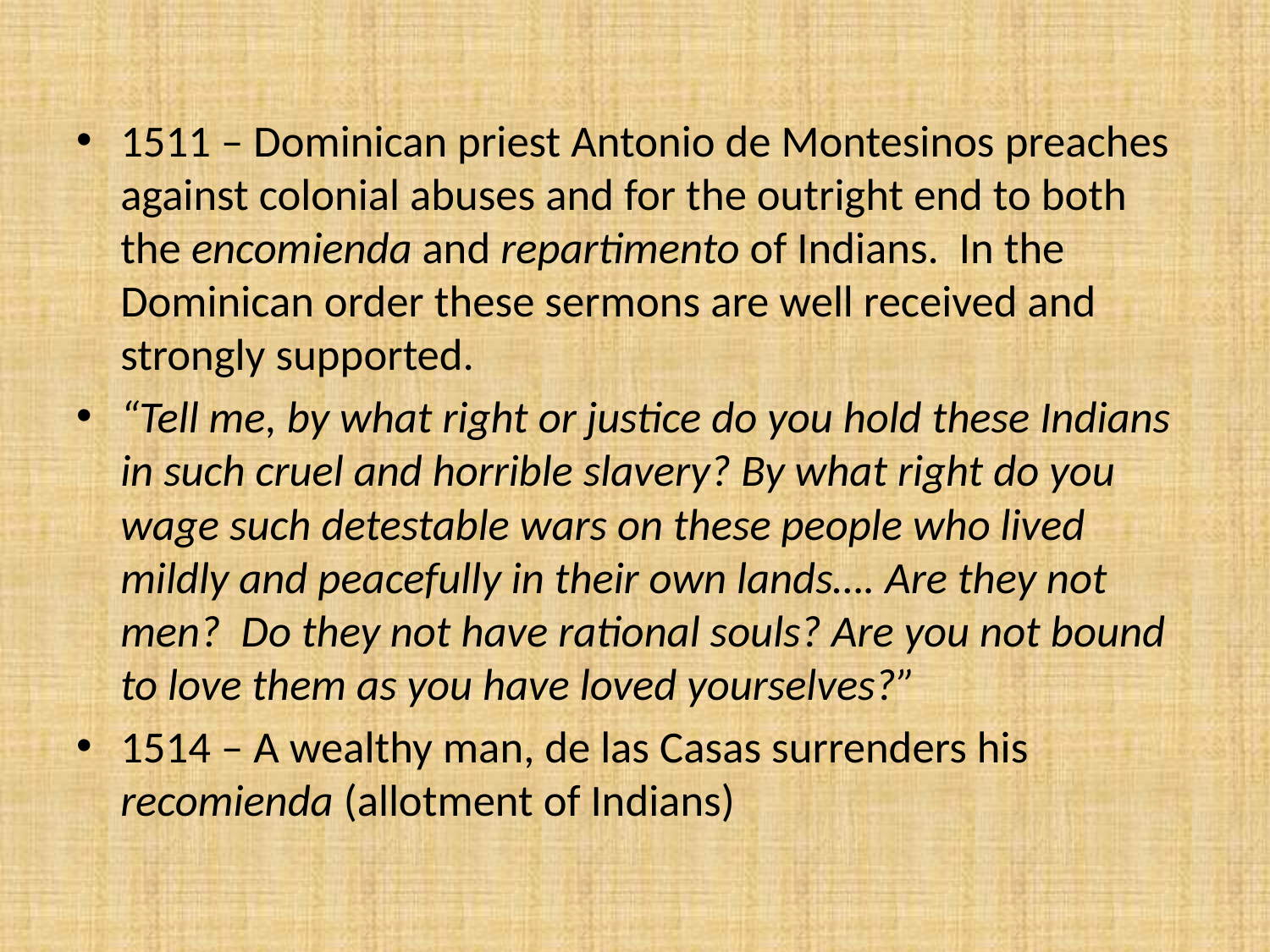

#
1511 – Dominican priest Antonio de Montesinos preaches against colonial abuses and for the outright end to both the encomienda and repartimento of Indians.  In the Dominican order these sermons are well received and strongly supported.
“Tell me, by what right or justice do you hold these Indians in such cruel and horrible slavery? By what right do you wage such detestable wars on these people who lived mildly and peacefully in their own lands…. Are they not men?  Do they not have rational souls? Are you not bound to love them as you have loved yourselves?”
1514 – A wealthy man, de las Casas surrenders his recomienda (allotment of Indians)